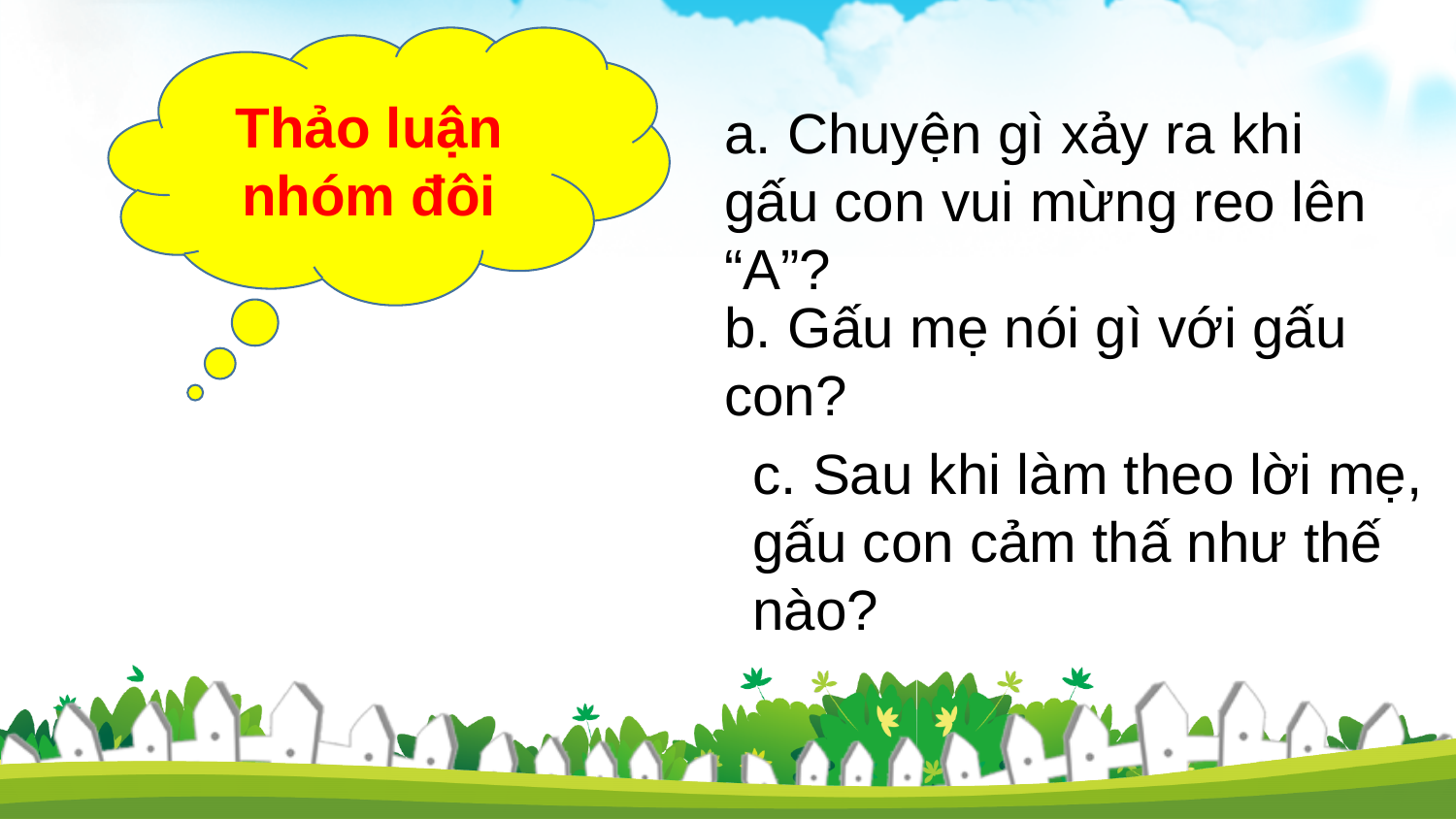

Thảo luận nhóm đôi
a. Chuyện gì xảy ra khi gấu con vui mừng reo lên “A”?
b. Gấu mẹ nói gì với gấu con?
c. Sau khi làm theo lời mẹ, gấu con cảm thấ như thế nào?